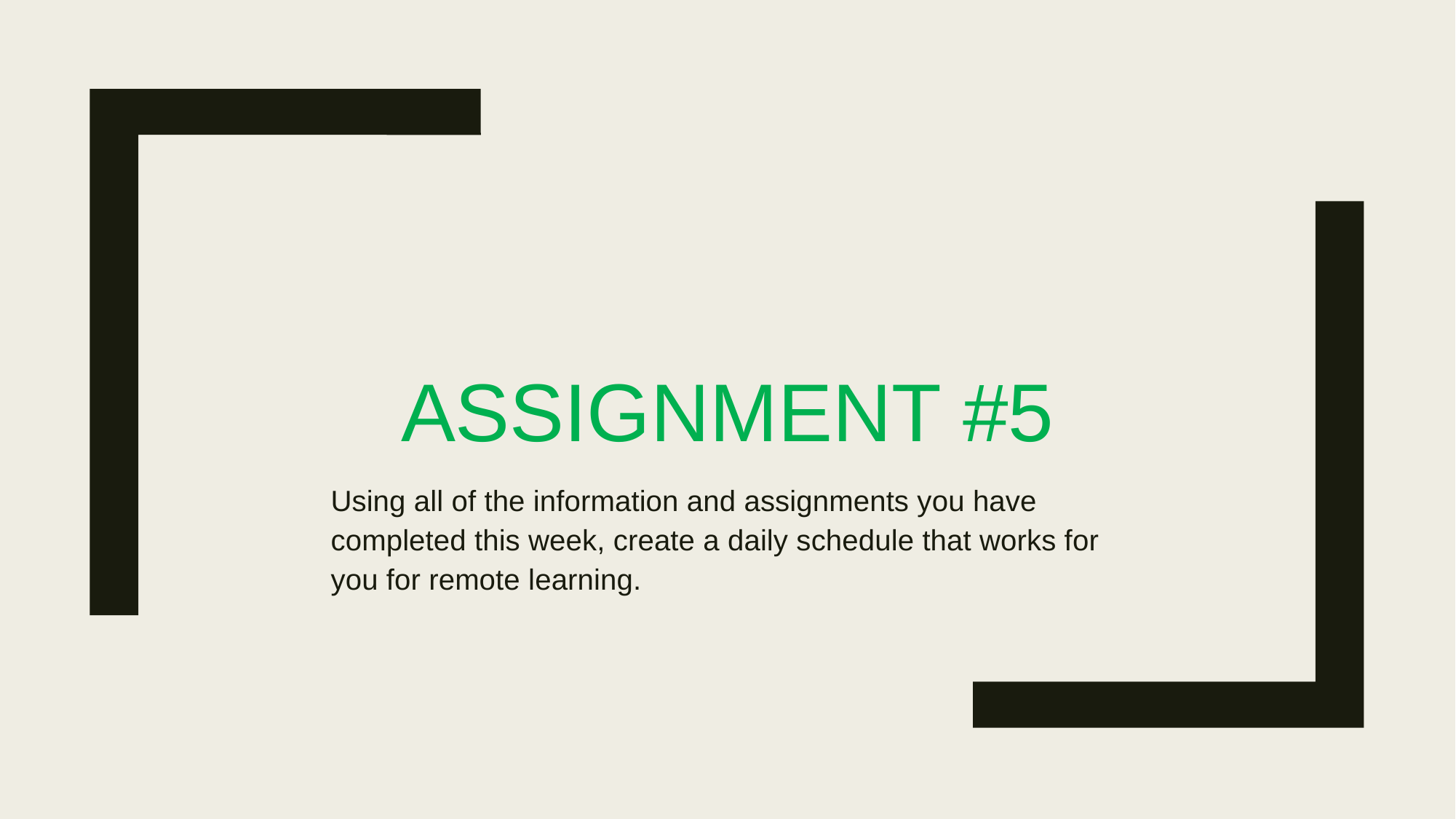

# Assignment #5
Using all of the information and assignments you have completed this week, create a daily schedule that works for you for remote learning.